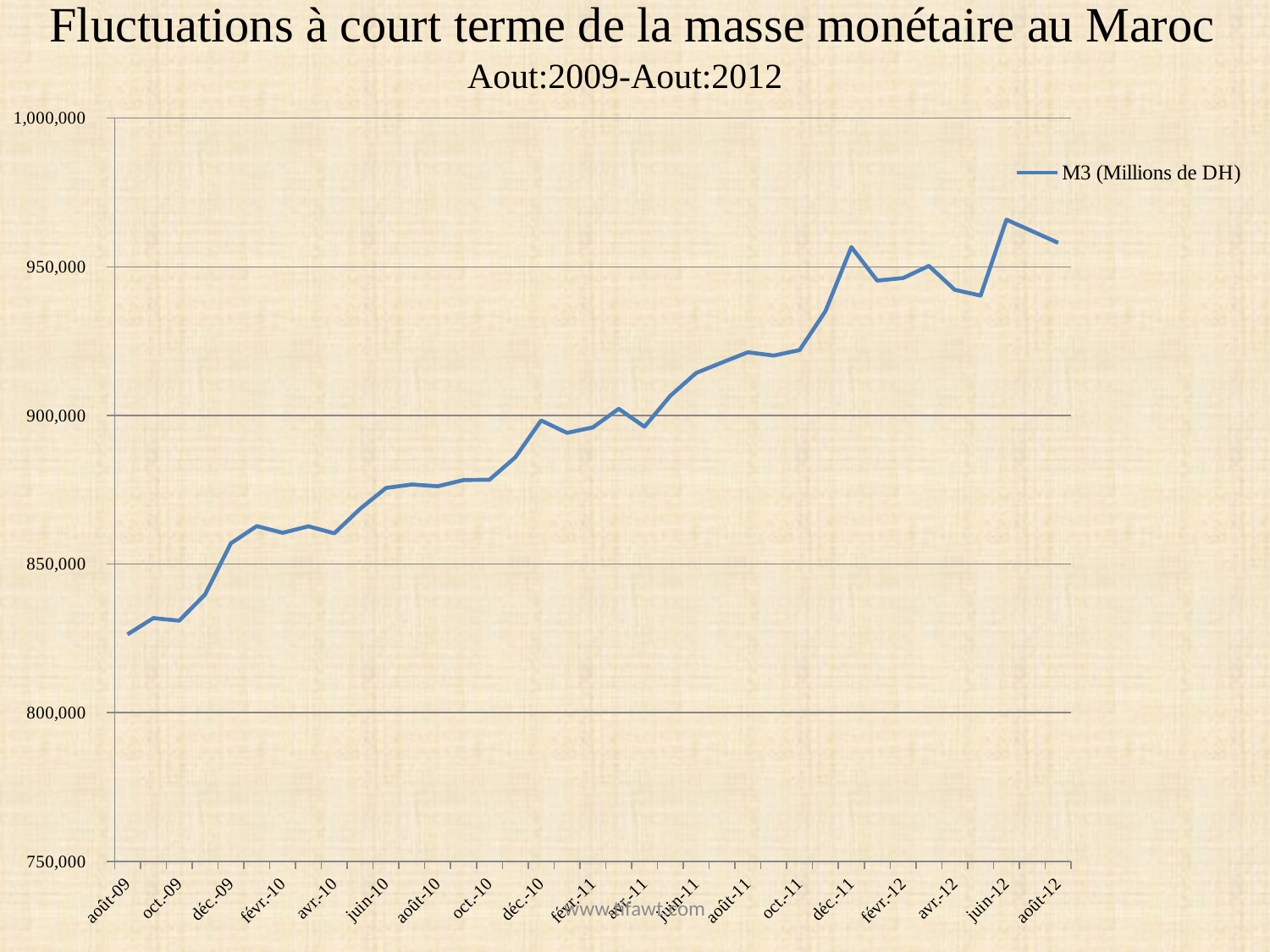

# Fluctuations à court terme de la masse monétaire au Maroc Aout:2009-Aout:2012

### Chart

| Category |  |
|---|---|
| 40056 | 826367.335549326 |
| 40086 | 831829.743422852 |
| 40117 | 830964.5697157739 |
| 40147 | 839770.4647270445 |
| 40178 | 857008.325279237 |
| 40209 | 862763.195685793 |
| 40237 | 860532.1436472024 |
| 40268 | 862706.989857055 |
| 40298 | 860357.2055219889 |
| 40329 | 868620.046975019 |
| 40330 | 875624.024317518 |
| 40361 | 876784.3425975521 |
| 40393 | 876201.378147783 |
| 40425 | 878280.999887997 |
| 40456 | 878390.637778044 |
| 40488 | 885919.5069548584 |
| 40520 | 898329.086708362 |
| 40552 | 894153.103146815 |
| 40584 | 895986.6930761421 |
| 40616 | 902236.112663898 |
| 40648 | 896222.3444774305 |
| 40680 | 906634.5454435474 |
| 40712 | 914306.615339362 |
| 40744 | 917829.103228901 |
| 40776 | 921275.564762545 |
| 40808 | 920157.893069948 |
| 40839 | 922007.1818497339 |
| 40871 | 935088.167085509 |
| 40901 | 956661.5661685021 |
| 40931 | 945367.6338368244 |
| 40961 | 946229.9557283454 |
| 40991 | 950312.2126773071 |
| 41021 | 942285.0698565724 |
| 41051 | 940334.3996487514 |
| 41081 | 965863.798366769 |
| 41111 | 961990.096255067 |
| 41141 | 958086.4934829394 |
www.tifawt.com